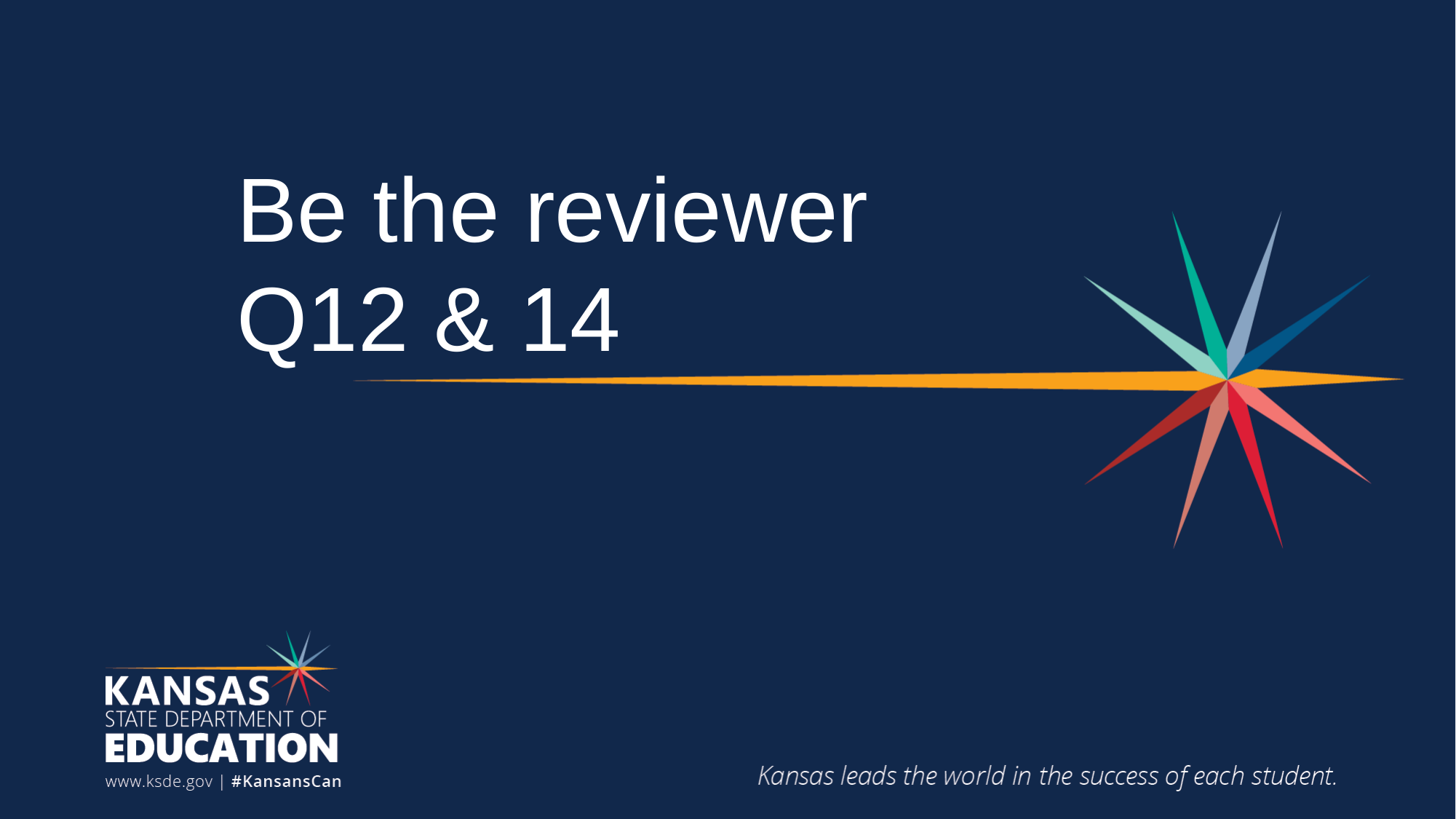

# Be the reviewer Q12 & 14